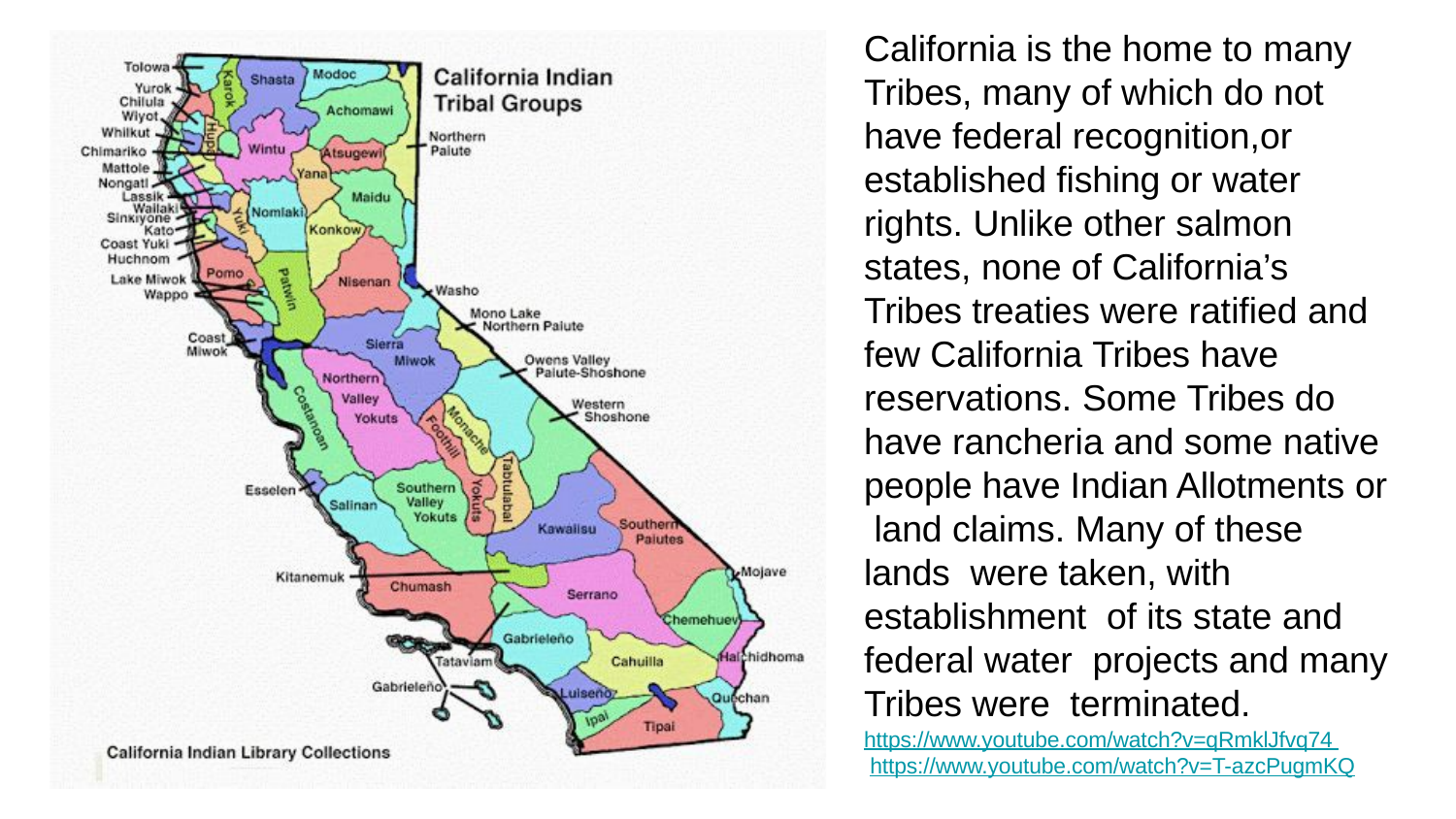

California is the home to many  Tribes, many of which do not  have federal recognition,or  established fishing or water  rights. Unlike other salmon  states, none of California’s  Tribes treaties were ratified and  few California Tribes have  reservations. Some Tribes do  have rancheria and some native  people have Indian Allotments or  land claims. Many of these lands  were taken, with establishment  of its state and federal water  projects and many Tribes were  terminated.
https://www.youtube.com/watch?v=qRmklJfvq74  https://www.youtube.com/watch?v=T-azcPugmKQ

e